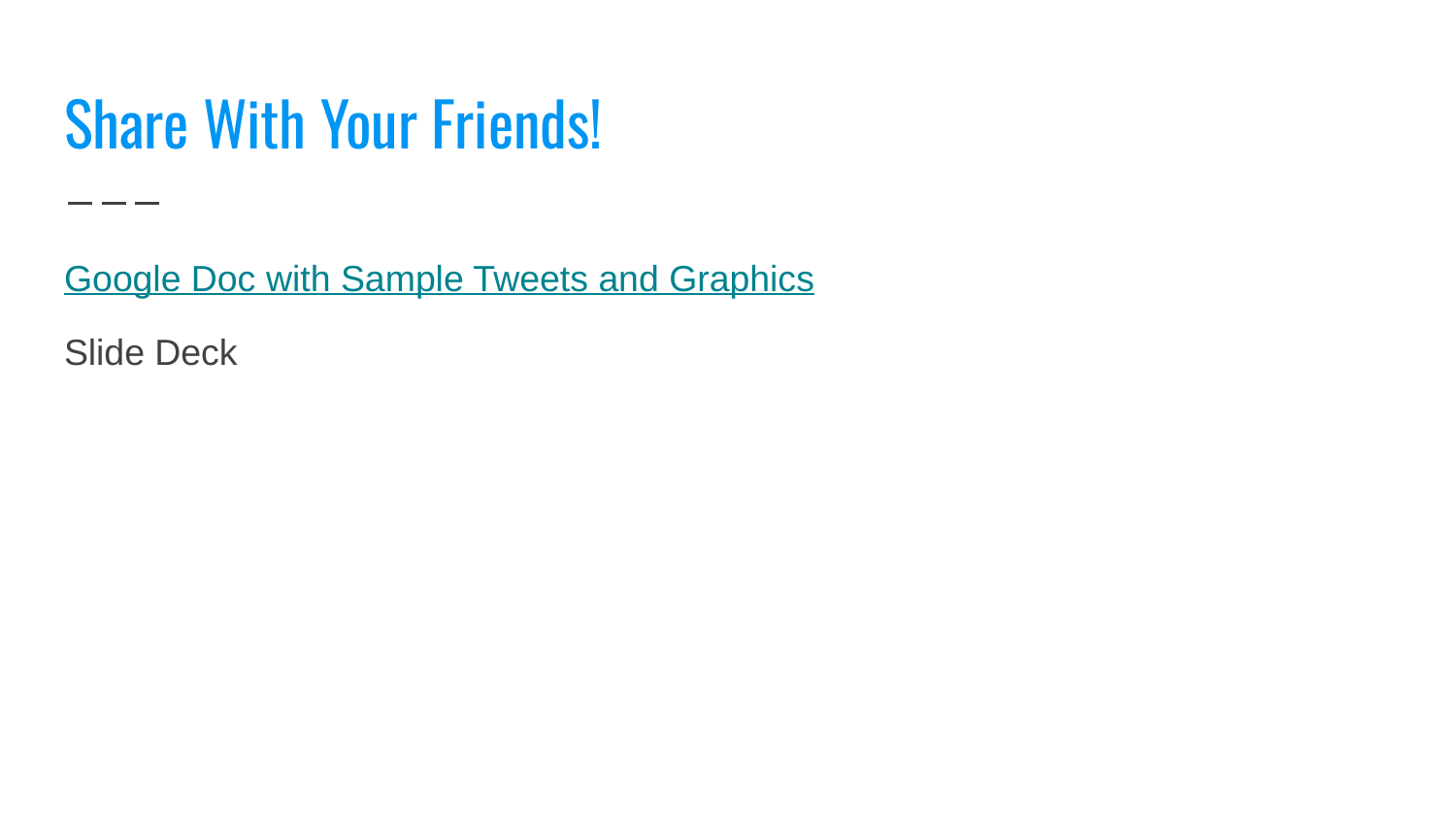

# Share With Your Friends!
Google Doc with Sample Tweets and Graphics
Slide Deck